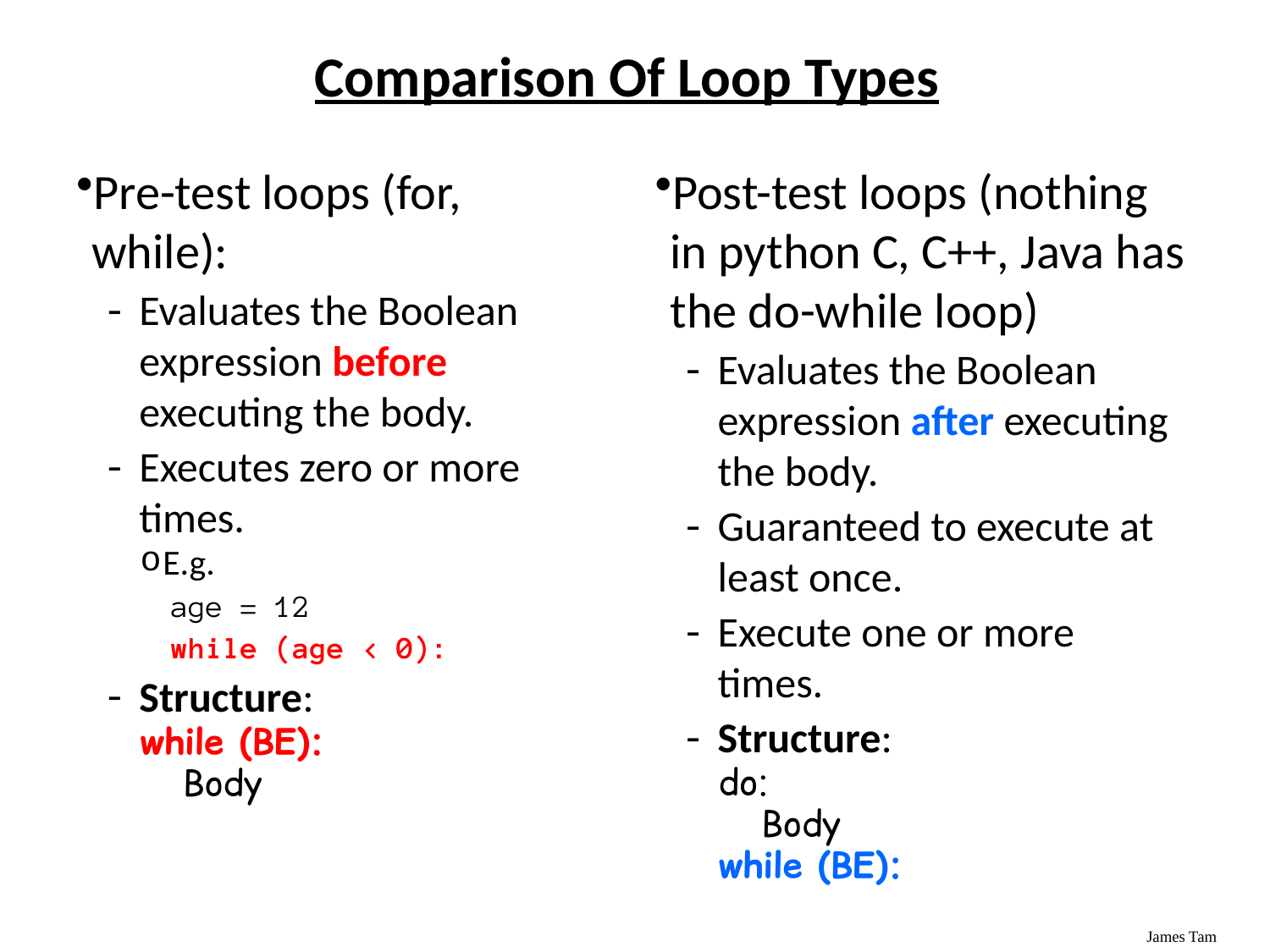

# Comparison Of Loop Types
Pre-test loops (for, while):
Evaluates the Boolean expression before executing the body.
Executes zero or more times.
E.g.
age = 12
while (age < 0):
Structure:
while (BE):
    Body
Post-test loops (nothing in python C, C++, Java has the do-while loop)
Evaluates the Boolean expression after executing the body.
Guaranteed to execute at least once.
Execute one or more times.
Structure:
do:
    Body
while (BE):